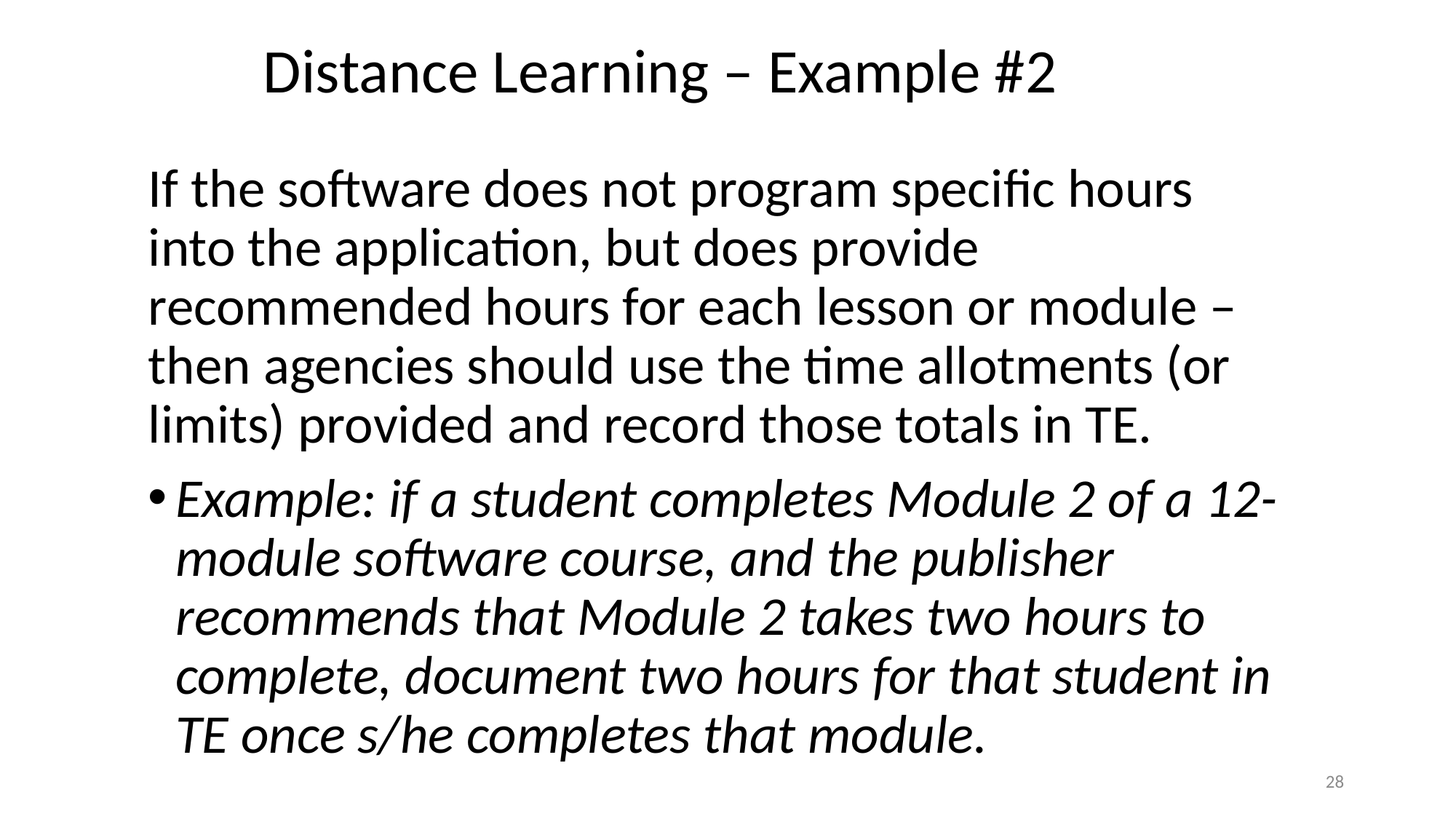

# Distance Learning – Example #2
If the software does not program specific hours into the application, but does provide recommended hours for each lesson or module – then agencies should use the time allotments (or limits) provided and record those totals in TE.
Example: if a student completes Module 2 of a 12-module software course, and the publisher recommends that Module 2 takes two hours to complete, document two hours for that student in TE once s/he completes that module.
28